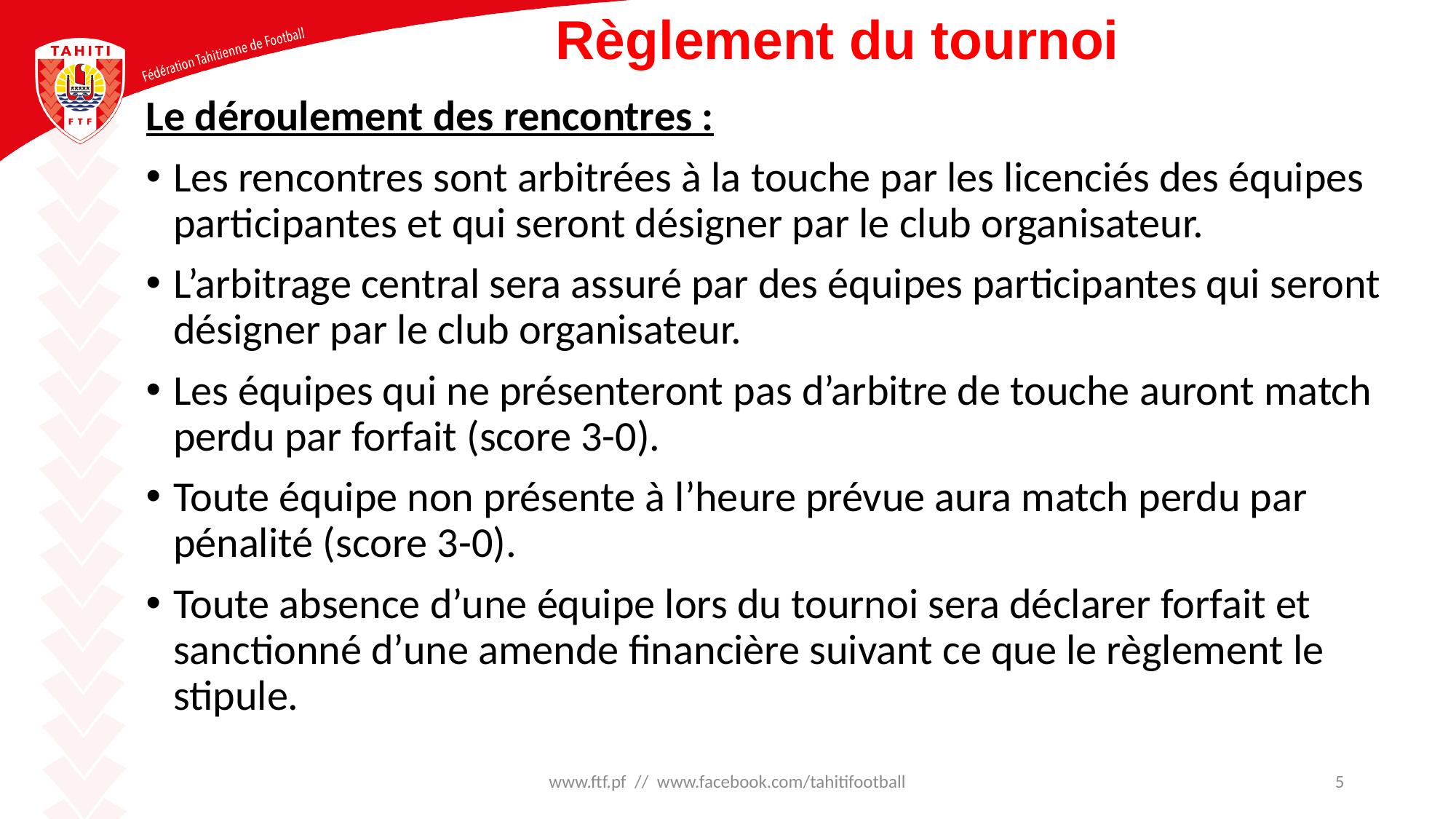

# Règlement du tournoi
Le déroulement des rencontres :
Les rencontres sont arbitrées à la touche par les licenciés des équipes participantes et qui seront désigner par le club organisateur.
L’arbitrage central sera assuré par des équipes participantes qui seront désigner par le club organisateur.
Les équipes qui ne présenteront pas d’arbitre de touche auront match perdu par forfait (score 3-0).
Toute équipe non présente à l’heure prévue aura match perdu par pénalité (score 3-0).
Toute absence d’une équipe lors du tournoi sera déclarer forfait et sanctionné d’une amende financière suivant ce que le règlement le stipule.
www.ftf.pf  //  www.facebook.com/tahitifootball
5